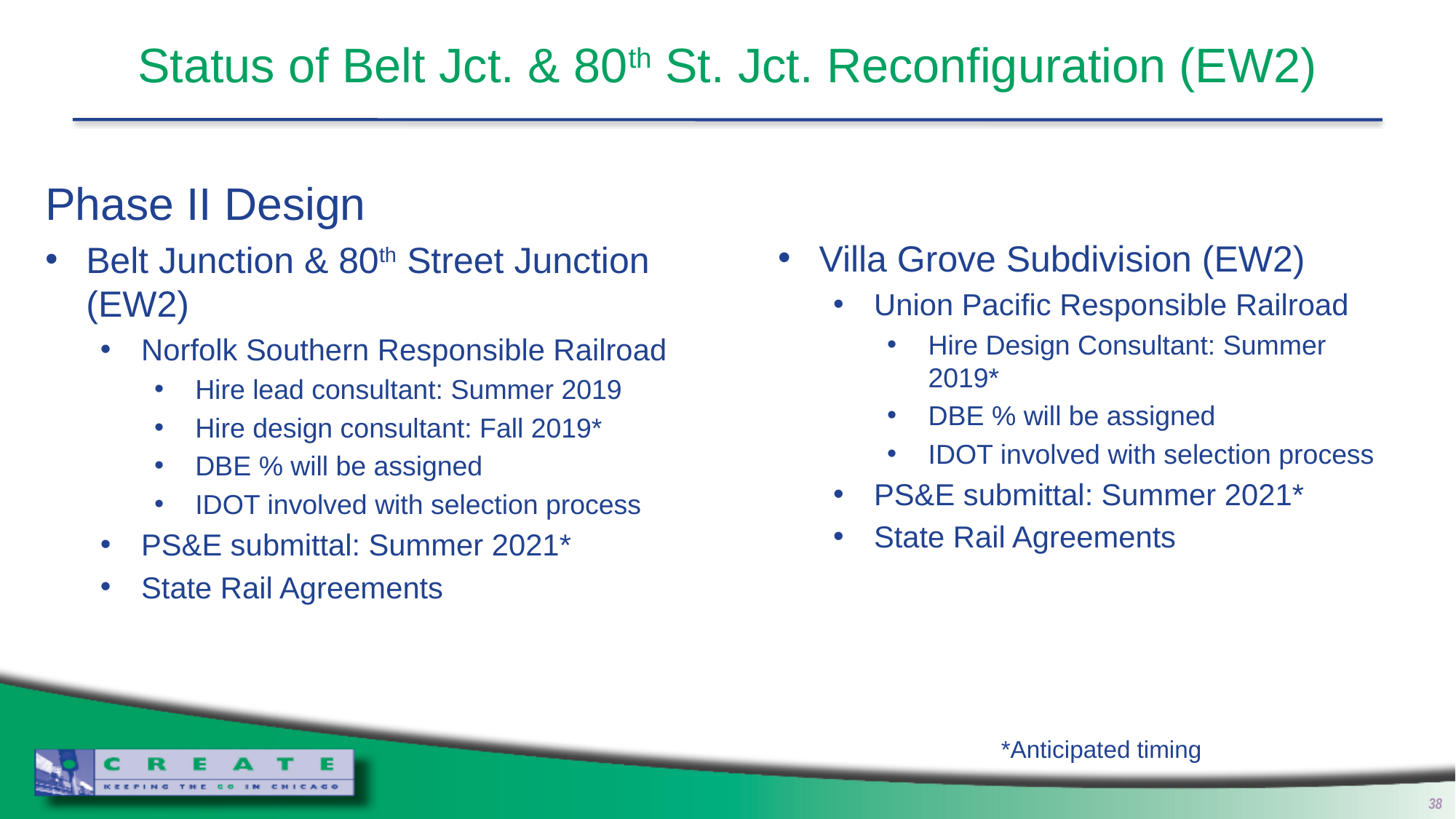

# Status of Belt Jct. & 80th St. Jct. Reconfiguration (EW2)
Phase II Design
Belt Junction & 80th Street Junction (EW2)
Norfolk Southern Responsible Railroad
Hire lead consultant: Summer 2019
Hire design consultant: Fall 2019*
DBE % will be assigned
IDOT involved with selection process
PS&E submittal: Summer 2021*
State Rail Agreements
Villa Grove Subdivision (EW2)
Union Pacific Responsible Railroad
Hire Design Consultant: Summer 2019*
DBE % will be assigned
IDOT involved with selection process
PS&E submittal: Summer 2021*
State Rail Agreements
*Anticipated timing